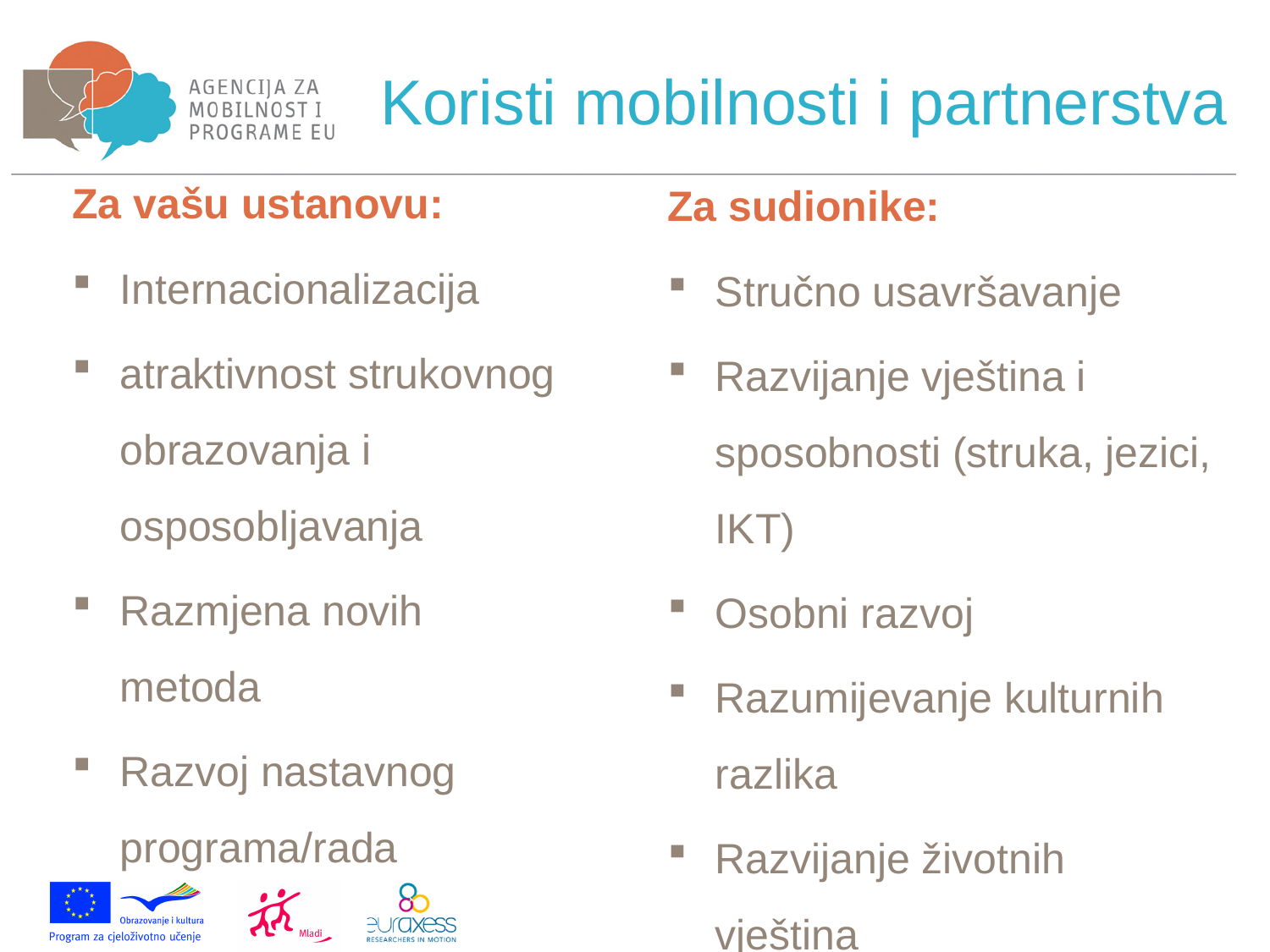

Koristi mobilnosti i partnerstva
Za vašu ustanovu:
Internacionalizacija
atraktivnost strukovnog obrazovanja i osposobljavanja
Razmjena novih metoda
Razvoj nastavnog programa/rada

Za sudionike:
Stručno usavršavanje
Razvijanje vještina i sposobnosti (struka, jezici, IKT)
Osobni razvoj
Razumijevanje kulturnih razlika
Razvijanje životnih vještina